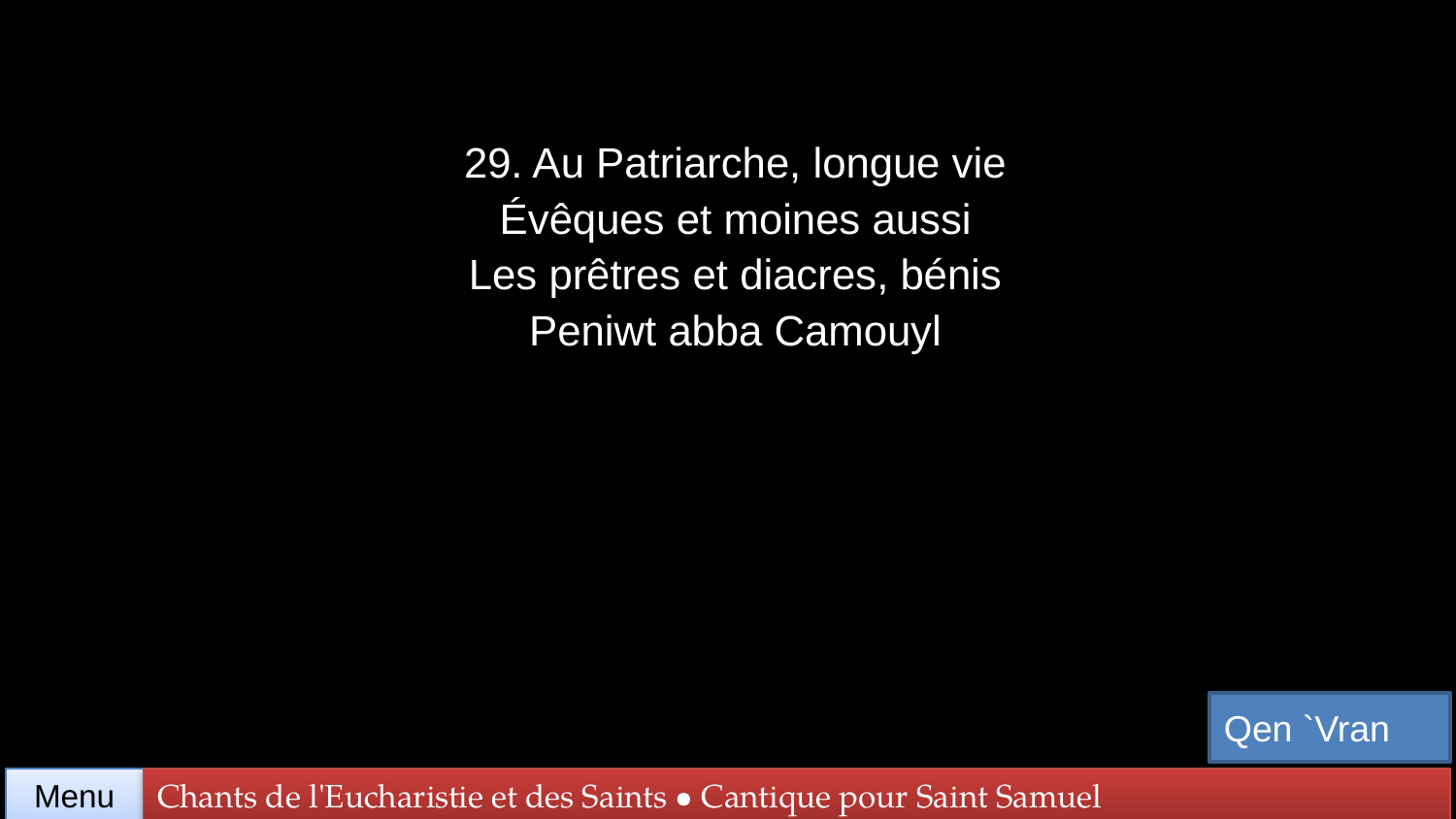

| 29. Au Patriarche, longue vie Évêques et moines aussi Les prêtres et diacres, bénis Peniwt abba Camouyl |
| --- |

Qen `Vran
Chants de l'Eucharistie et des Saints • Cantique pour Saint Samuel
Menu